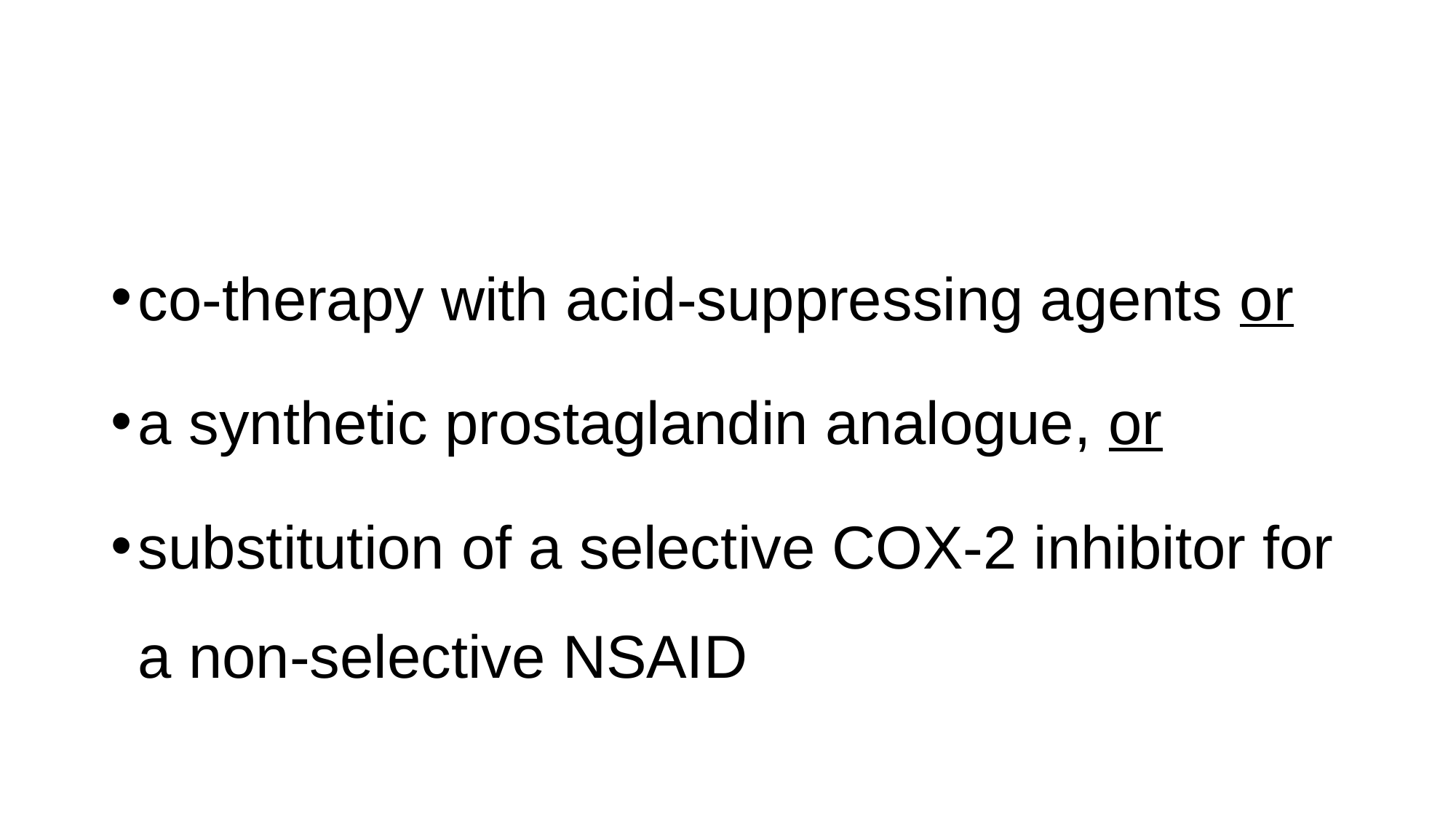

co-therapy with acid-suppressing agents or
a synthetic prostaglandin analogue, or
substitution of a selective COX-2 inhibitor for a non-selective NSAID